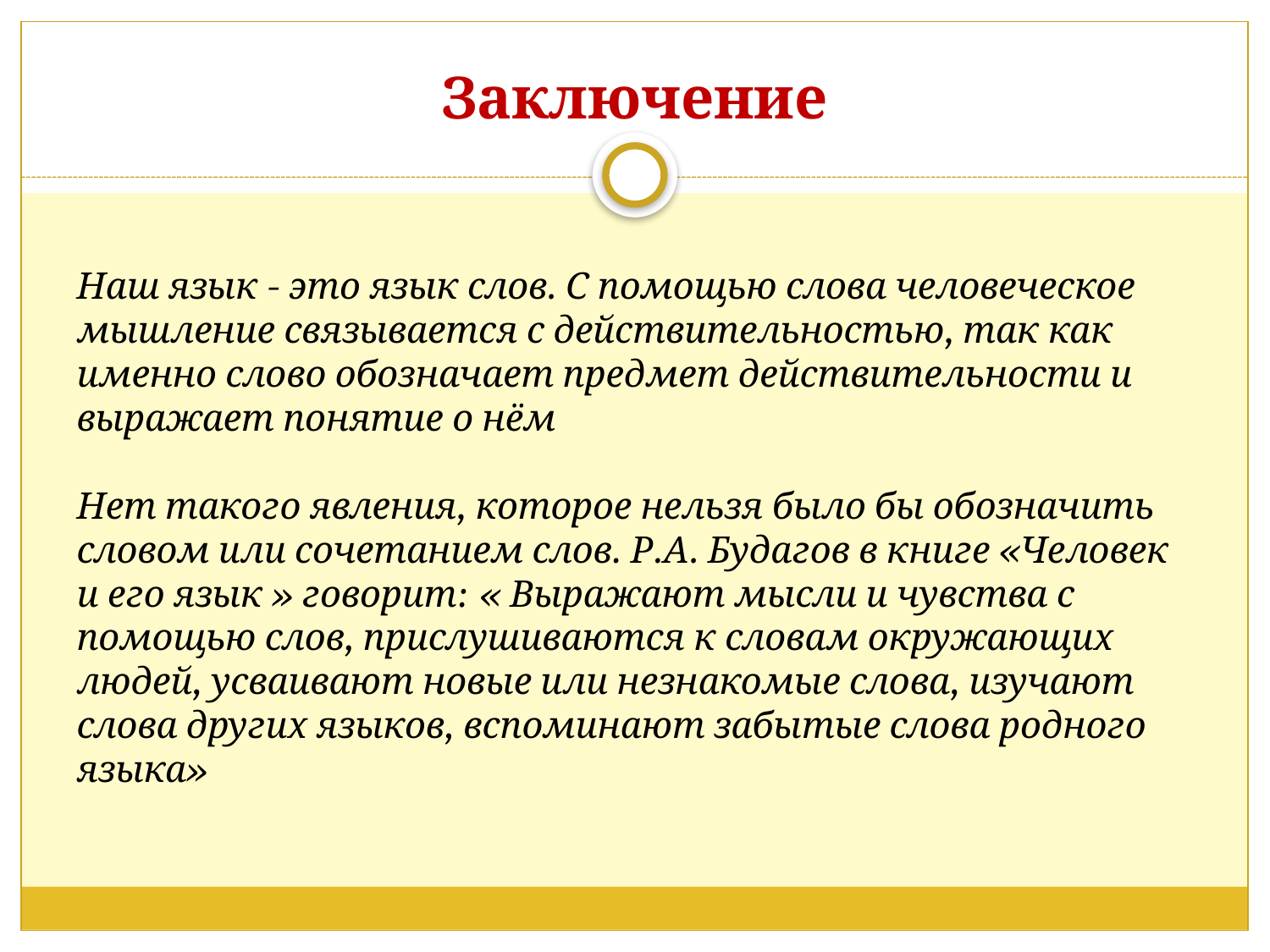

# Заключение
Наш язык - это язык слов. С помощью слова человеческое мышление связывается с действительностью, так как именно слово обозначает предмет действительности и выражает понятие о нём
Нет такого явления, которое нельзя было бы обозначить словом или сочетанием слов. Р.А. Будагов в книге «Человек и его язык » говорит: « Выражают мысли и чувства с помощью слов, прислушиваются к словам окружающих людей, усваивают новые или незнакомые слова, изучают слова других языков, вспоминают забытые слова родного языка»